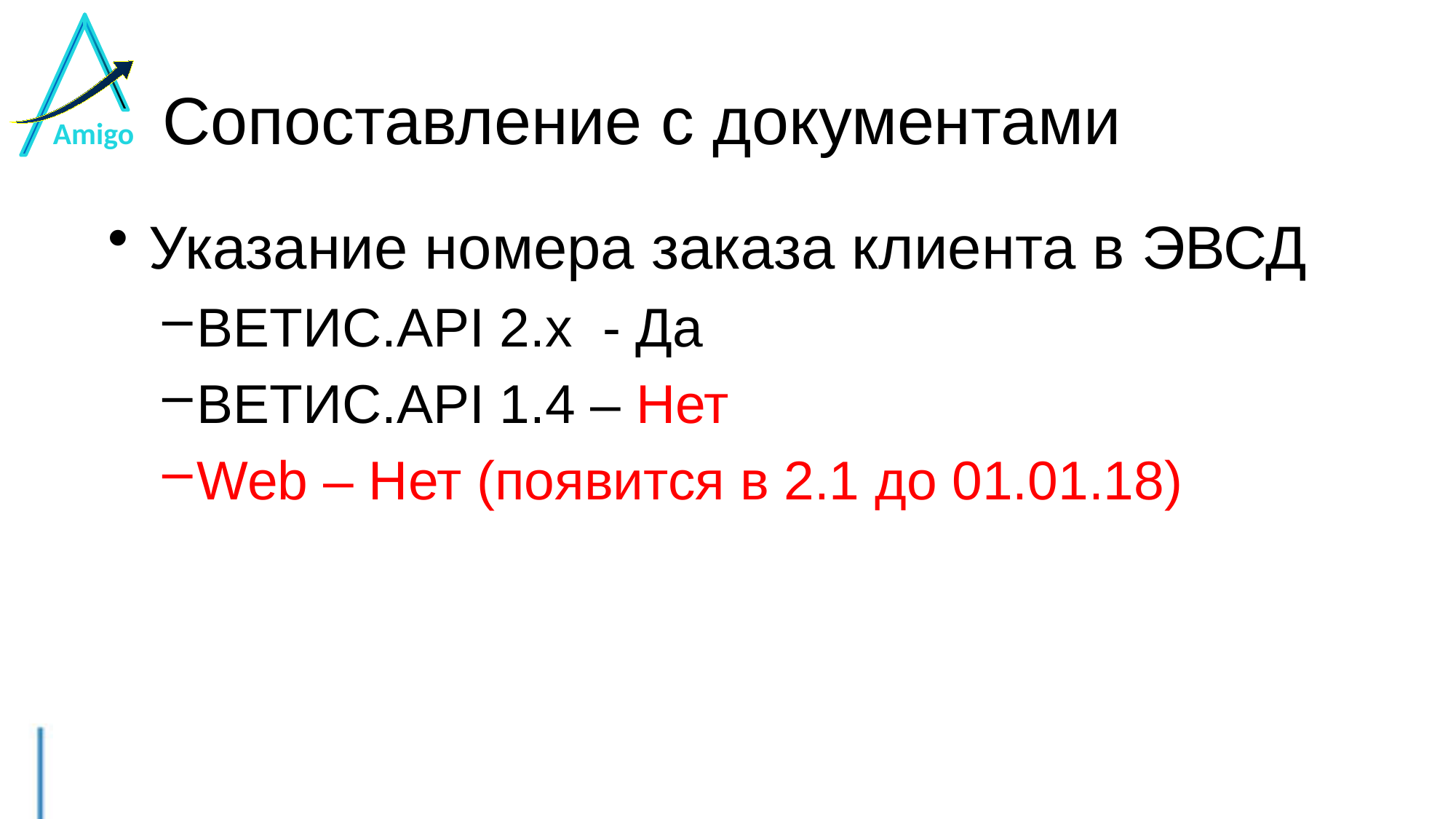

# Сопоставление с документами
Указание номера заказа клиента в ЭВСД
ВЕТИС.API 2.x  - Да
ВЕТИС.API 1.4 – Нет
Web – Нет (появится в 2.1 до 01.01.18)